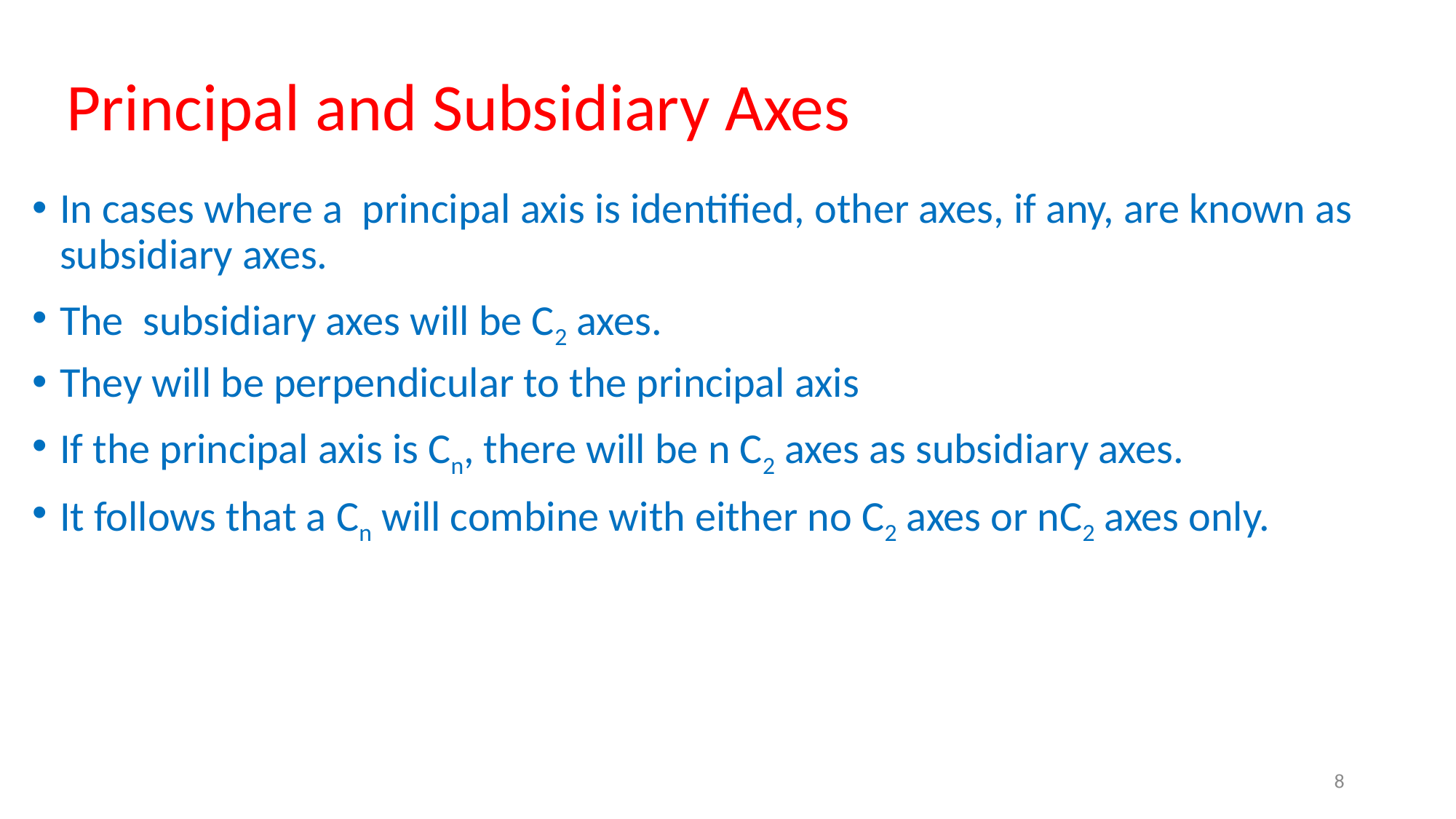

# Principal and Subsidiary Axes
In cases where a  principal axis is identified, other axes, if any, are known as subsidiary axes.
The  subsidiary axes will be C2 axes.
They will be perpendicular to the principal axis
If the principal axis is Cn, there will be n C2 axes as subsidiary axes.
It follows that a Cn will combine with either no C2 axes or nC2 axes only.
8